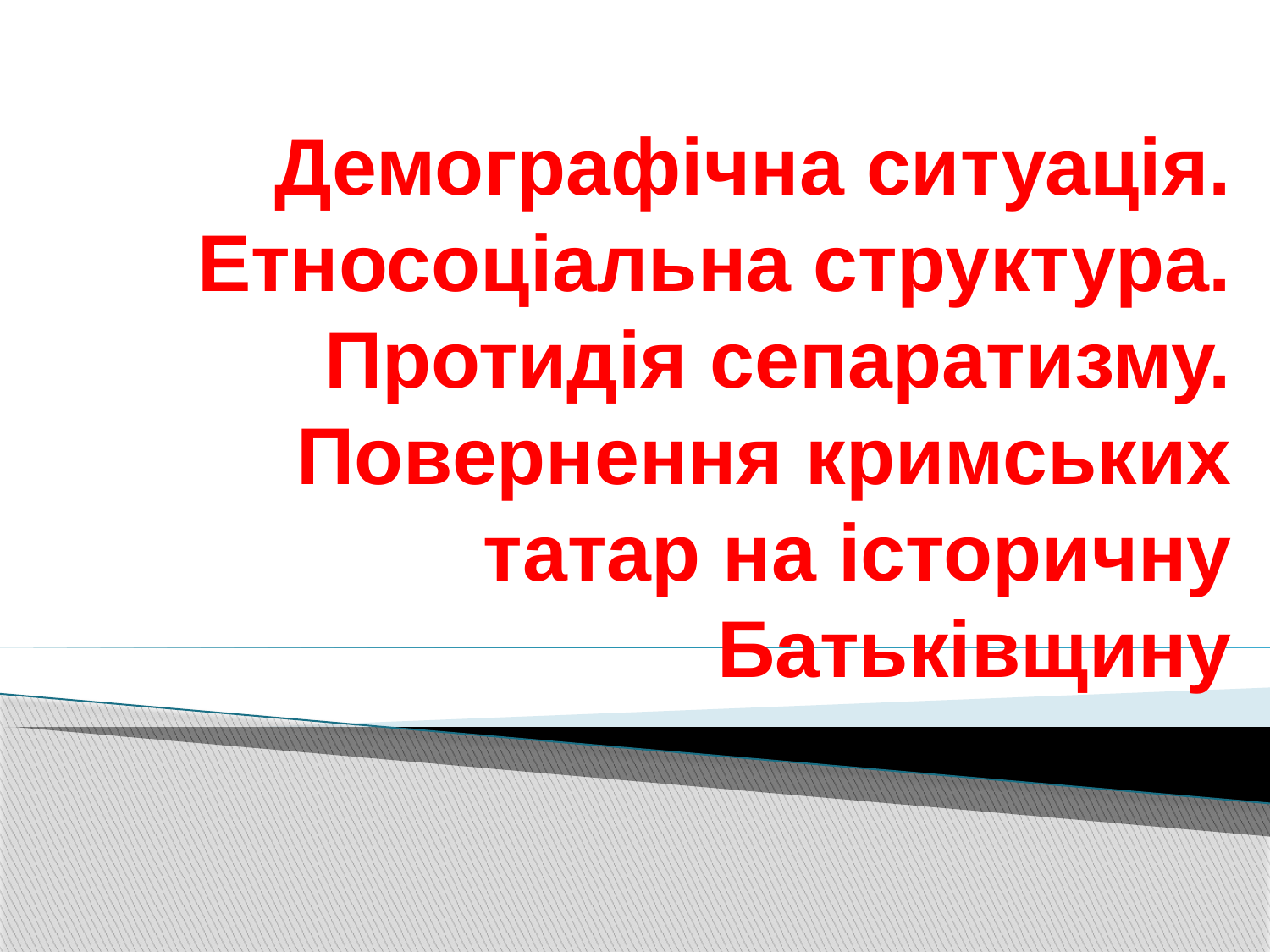

# Демографічна ситуація. Етносоціальна структура. Протидія сепаратизму. Повернення кримських татар на історичну Батьківщину